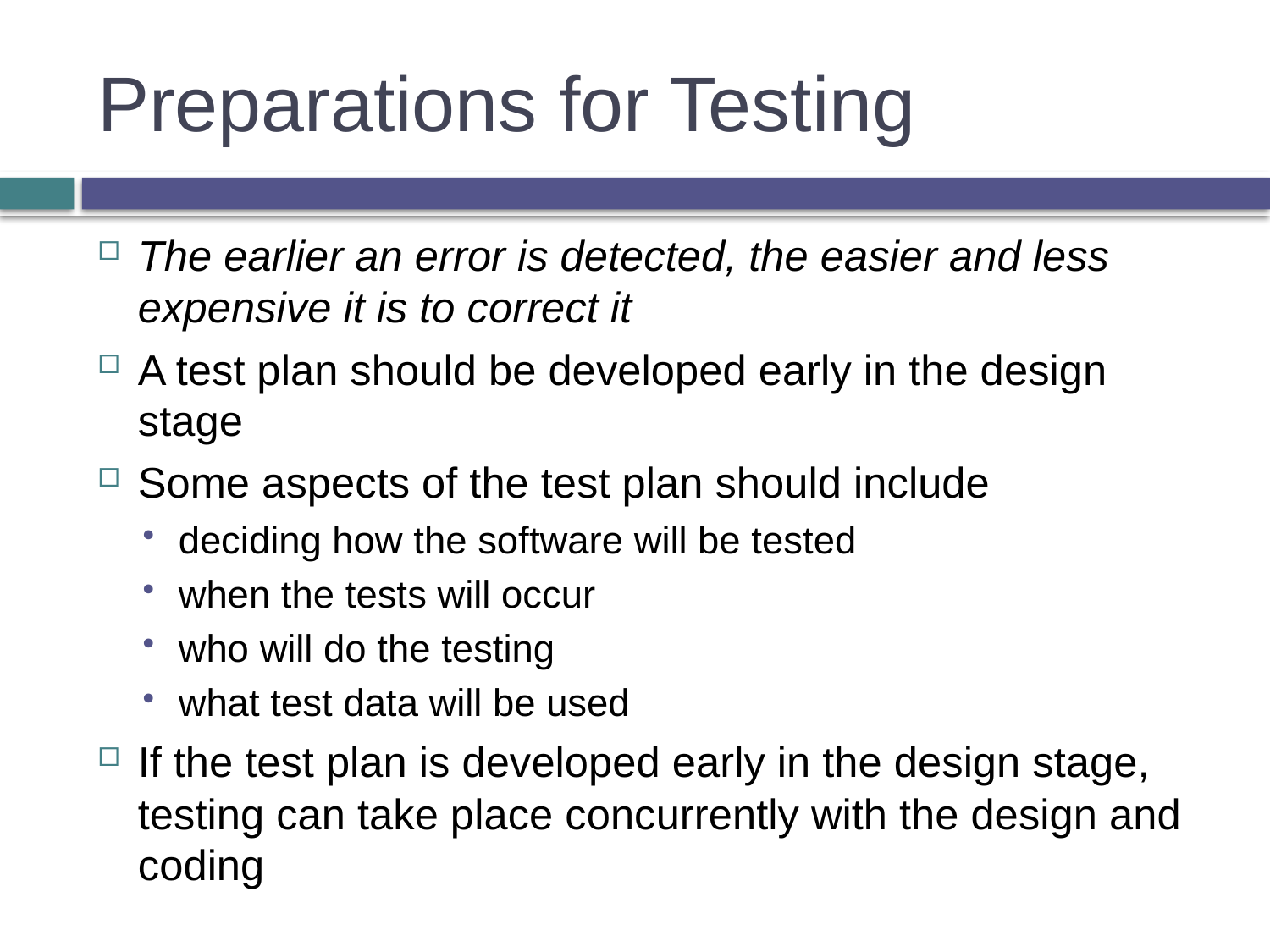

# Preparations for Testing

The earlier an error is detected, the easier and less expensive it is to correct it
A test plan should be developed early in the design stage
Some aspects of the test plan should include
deciding how the software will be tested
when the tests will occur
who will do the testing
what test data will be used
If the test plan is developed early in the design stage, testing can take place concurrently with the design and coding